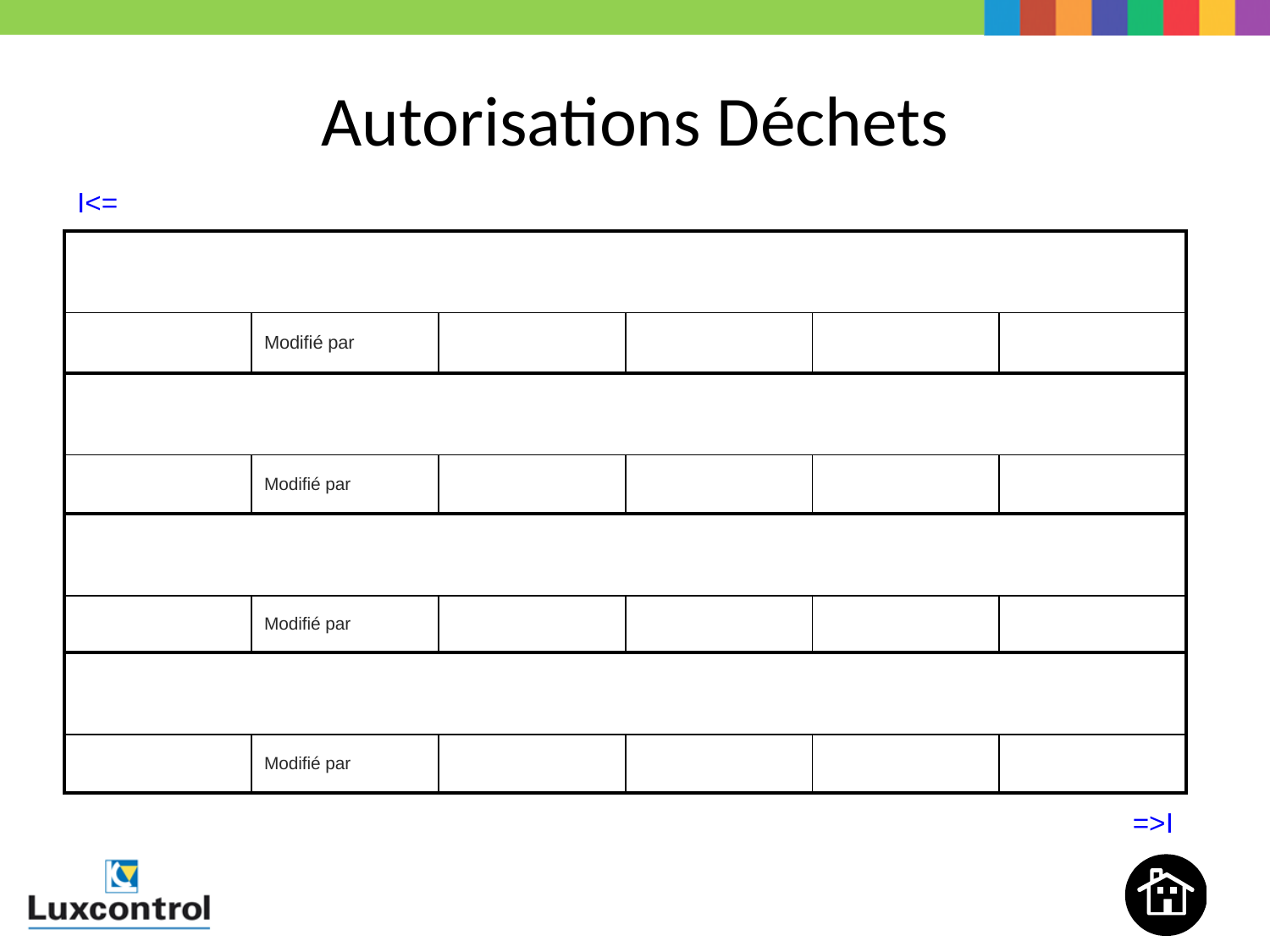

# Autorisations Déchets
| I<= |  |  |  |  |  |
| --- | --- | --- | --- | --- | --- |
|  |  |  |  |  |  |
|  | Modifié par |  |  |  |  |
|  |  |  |  |  |  |
|  | Modifié par |  |  |  |  |
|  |  |  |  |  |  |
|  | Modifié par |  |  |  |  |
|  |  |  |  |  |  |
|  | Modifié par |  |  |  |  |
|  |  |  |  |  | =>I |